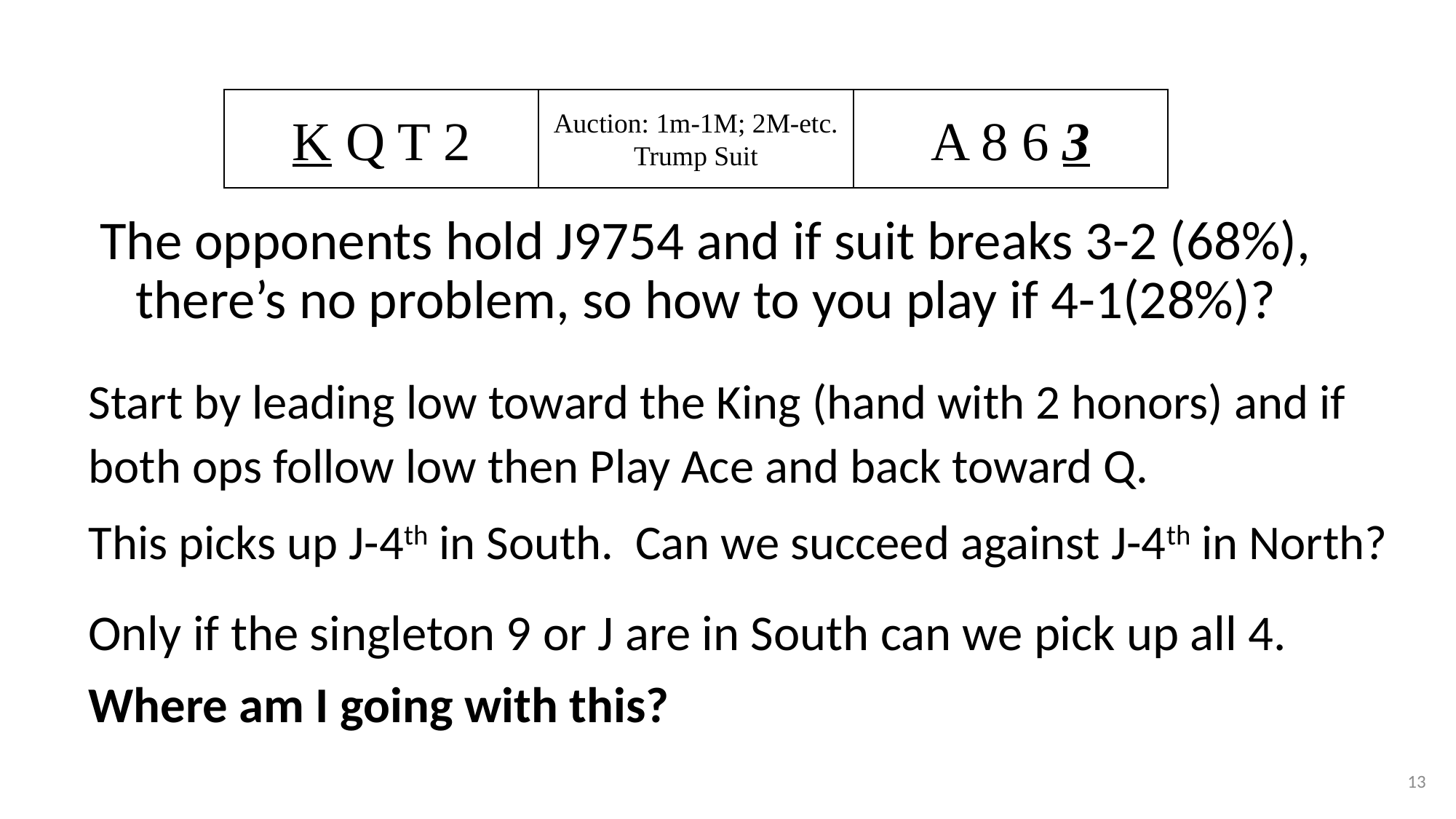

K Q T 2
Auction: 1m-1M; 2M-etc.
Trump Suit
A 8 6 3

The opponents hold J9754 and if suit breaks 3-2 (68%), there’s no problem, so how to you play if 4-1(28%)?
Start by leading low toward the King (hand with 2 honors) and if both ops follow low then Play Ace and back toward Q.
This picks up J-4th in South.  Can we succeed against J-4th in North?
Only if the singleton 9 or J are in South can we pick up all 4.
Where am I going with this?
13